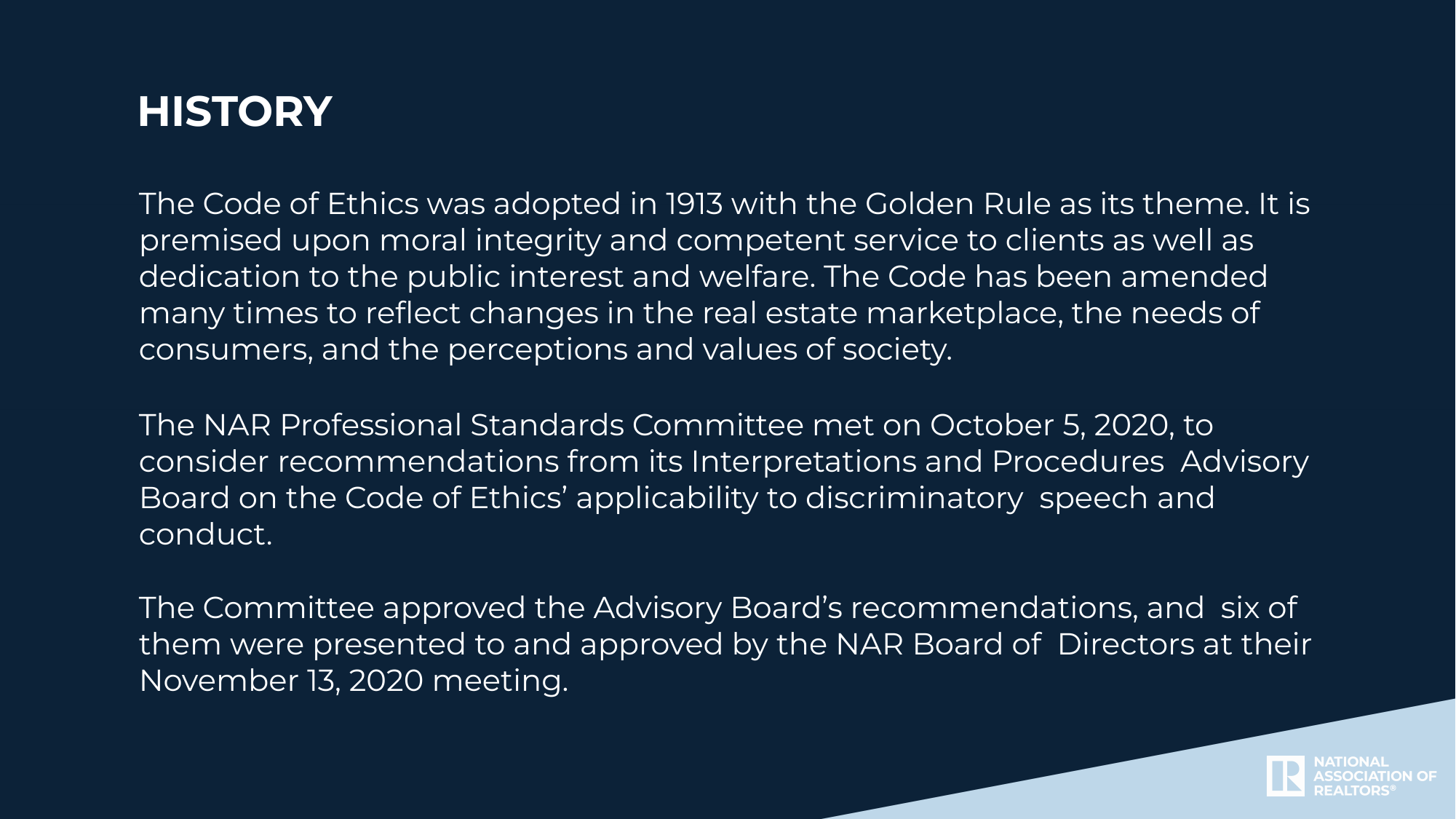

HISTORY
The Code of Ethics was adopted in 1913 with the Golden Rule as its theme. It is premised upon moral integrity and competent service to clients as well as dedication to the public interest and welfare. The Code has been amended many times to reflect changes in the real estate marketplace, the needs of consumers, and the perceptions and values of society.

The NAR Professional Standards Committee met on October 5, 2020, to  consider recommendations from its Interpretations and Procedures  Advisory Board on the Code of Ethics’ applicability to discriminatory  speech and conduct.

The Committee approved the Advisory Board’s recommendations, and  six of them were presented to and approved by the NAR Board of  Directors at their November 13, 2020 meeting.